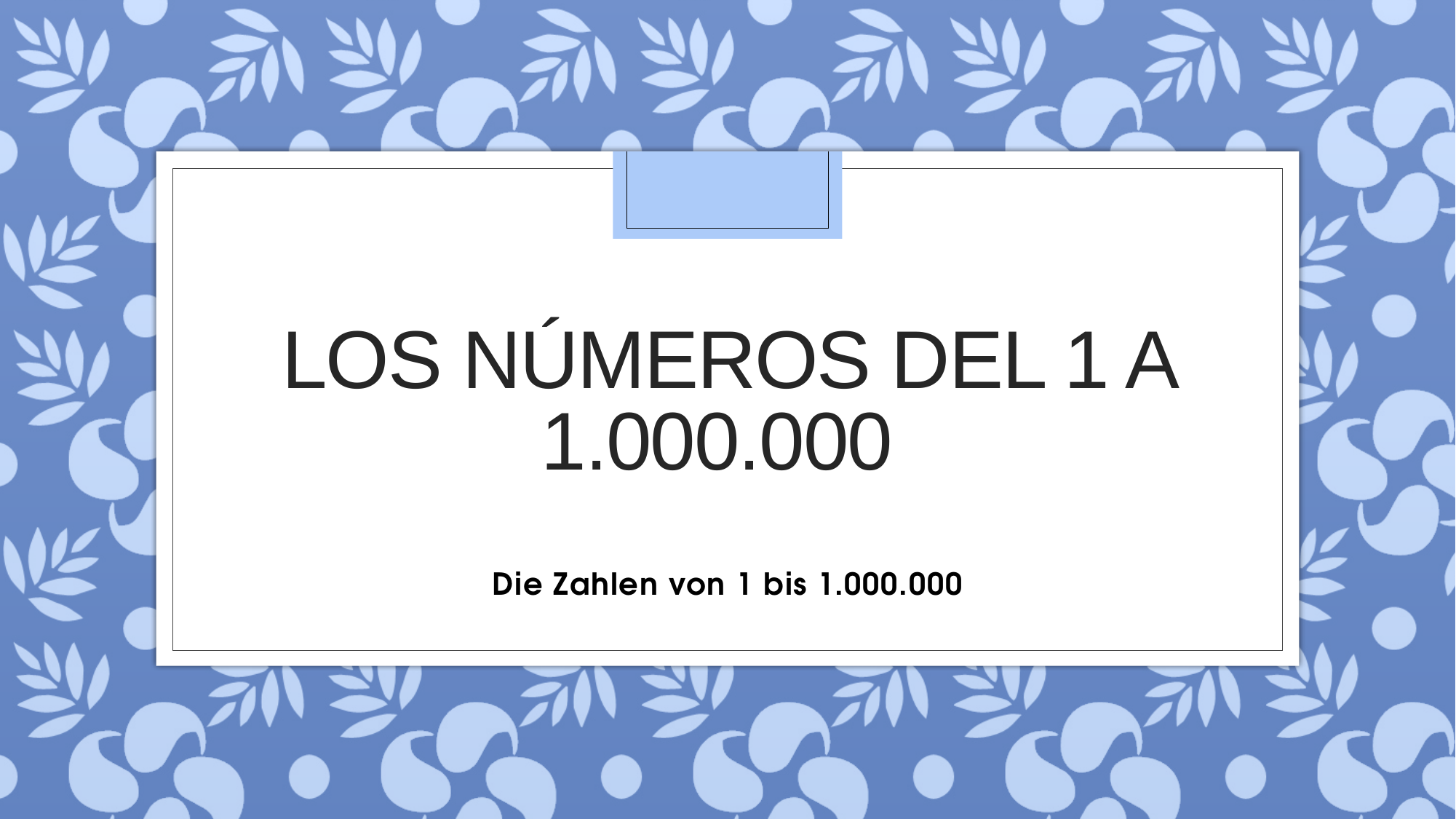

# Los números del 1 a 1.000.000
Die Zahlen von 1 bis 1.000.000